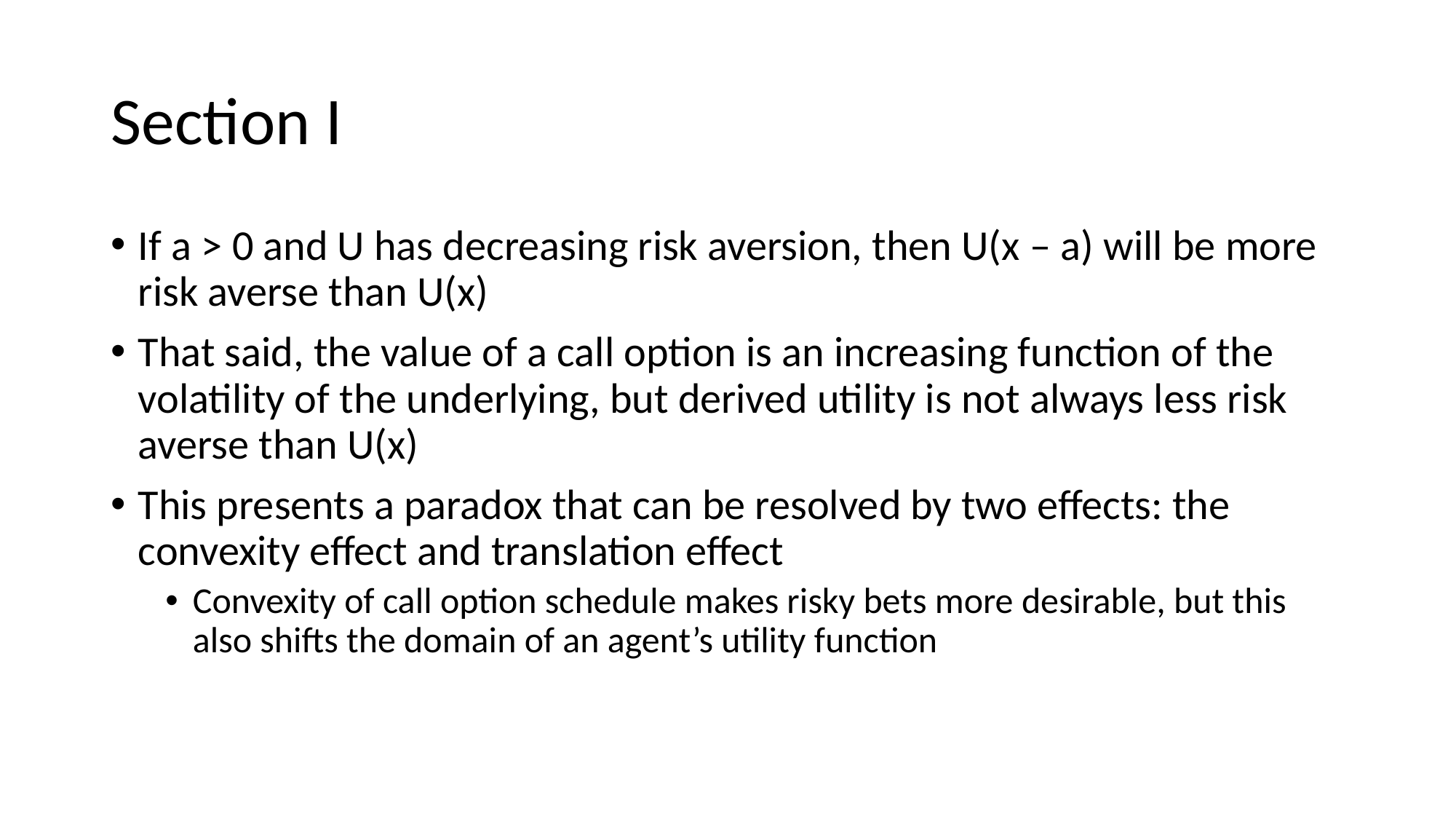

# Section I
If a > 0 and U has decreasing risk aversion, then U(x – a) will be more risk averse than U(x)
That said, the value of a call option is an increasing function of the volatility of the underlying, but derived utility is not always less risk averse than U(x)
This presents a paradox that can be resolved by two effects: the convexity effect and translation effect
Convexity of call option schedule makes risky bets more desirable, but this also shifts the domain of an agent’s utility function